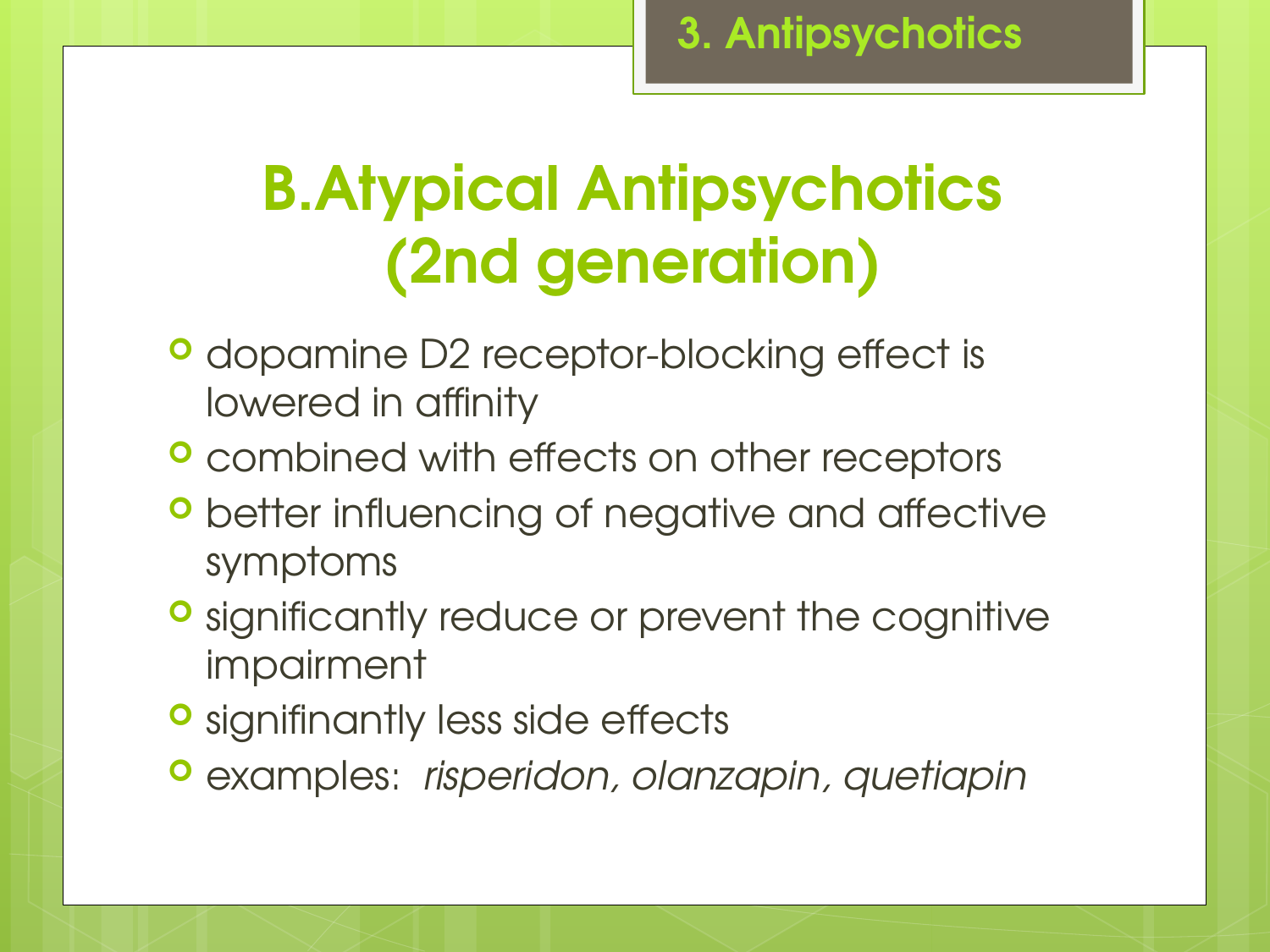

3. Antipsychotics

# B.Atypical Antipsychotics (2nd generation)
dopamine D2 receptor-blocking effect is lowered in affinity
combined with effects on other receptors
better influencing of negative and affective symptoms
significantly reduce or prevent the cognitive impairment
signifinantly less side effects
examples:  risperidon, olanzapin, quetiapin